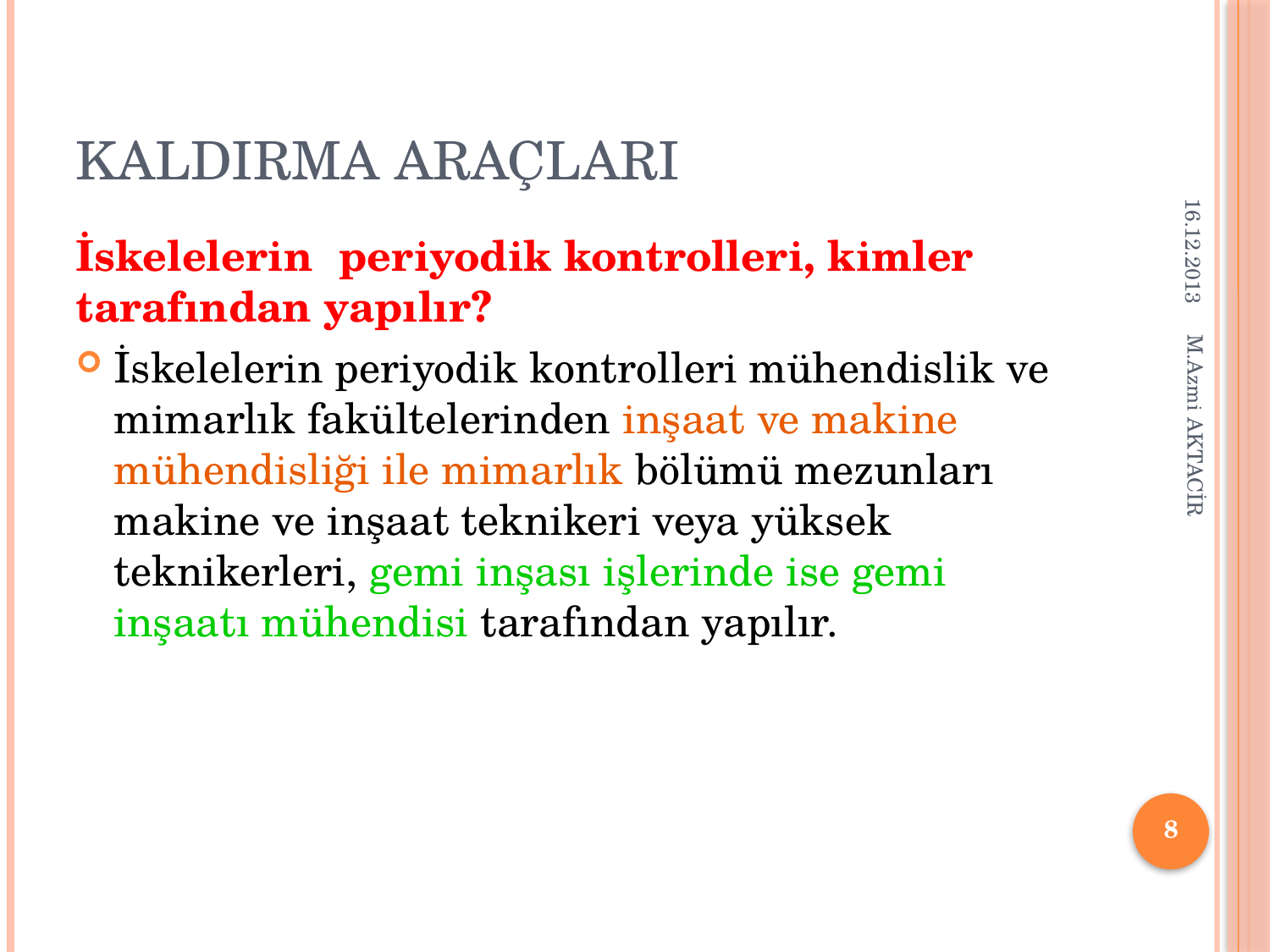

# Kaldırma Araçları
16.12.2013
İskelelerin  periyodik kontrolleri, kimler tarafından yapılır?
İskelelerin periyodik kontrolleri mühendislik ve mimarlık fakültelerinden inşaat ve makine mühendisliği ile mimarlık bölümü mezunları makine ve inşaat teknikeri veya yüksek teknikerleri, gemi inşası işlerinde ise gemi inşaatı mühendisi tarafından yapılır.
M.Azmi AKTACİR
8